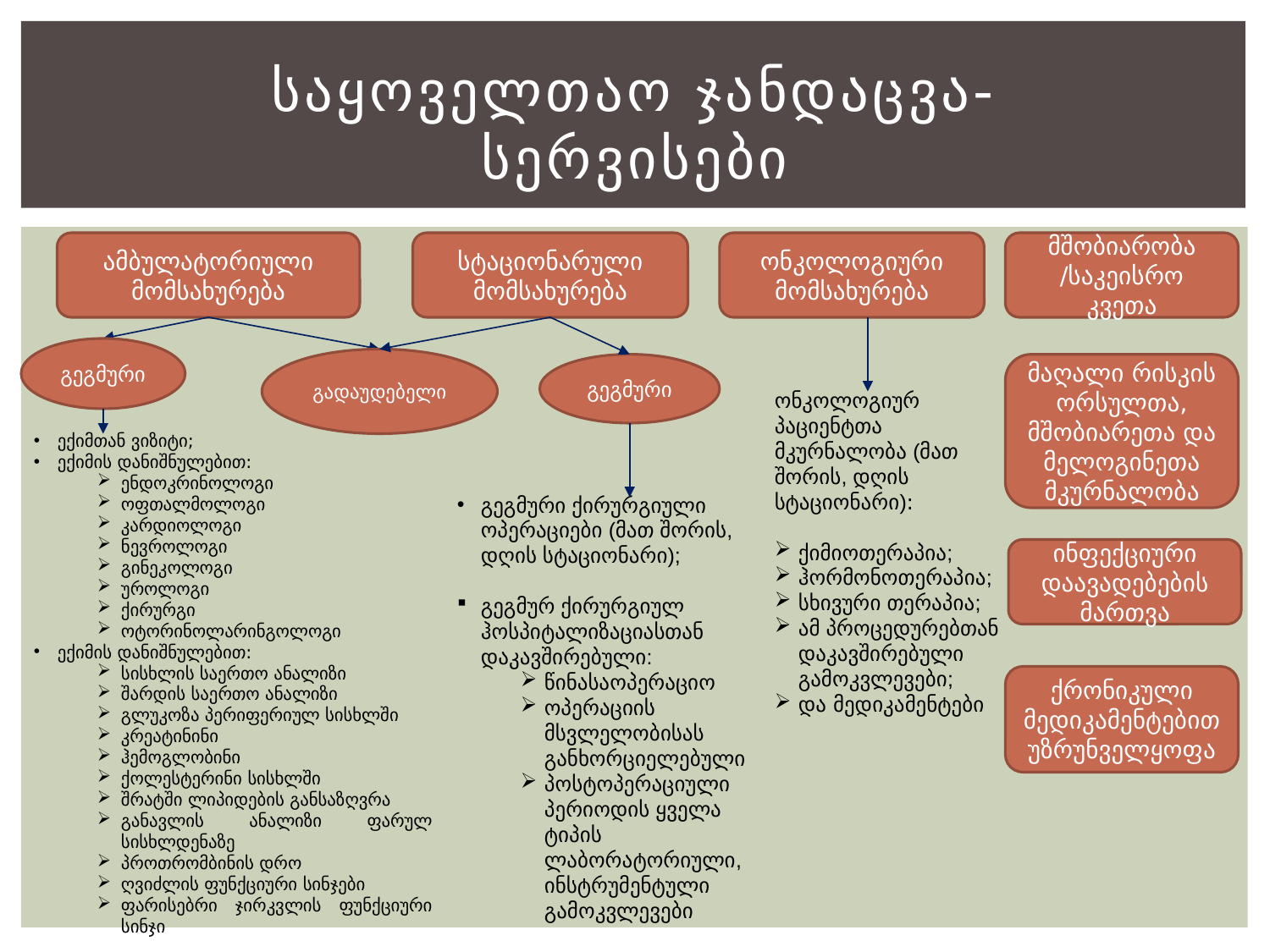

# საყოველთაო ჯანდაცვა- სერვისები
ამბულატორიული მომსახურება
სტაციონარული მომსახურება
ონკოლოგიური მომსახურება
მშობიარობა
/საკეისრო კვეთა
გეგმური
გადაუდებელი
გეგმური
მაღალი რისკის ორსულთა, მშობიარეთა და მელოგინეთა მკურნალობა
ონკოლოგიურ პაციენტთა მკურნალობა (მათ შორის, დღის სტაციონარი):

ქიმიოთერაპია;
ჰორმონოთერაპია;
სხივური თერაპია;
ამ პროცედურებთან დაკავშირებული გამოკვლევები;
და მედიკამენტები
ექიმთან ვიზიტი;
ექიმის დანიშნულებით:
ენდოკრინოლოგი
ოფთალმოლოგი
კარდიოლოგი
ნევროლოგი
გინეკოლოგი
უროლოგი
ქირურგი
ოტორინოლარინგოლოგი
ექიმის დანიშნულებით:
სისხლის საერთო ანალიზი
შარდის საერთო ანალიზი
გლუკოზა პერიფერიულ სისხლში
კრეატინინი
ჰემოგლობინი
ქოლესტერინი სისხლში
შრატში ლიპიდების განსაზღვრა
განავლის ანალიზი ფარულ სისხლდენაზე
პროთრომბინის დრო
ღვიძლის ფუნქციური სინჯები
ფარისებრი ჯირკვლის ფუნქციური სინჯი

გეგმური ქირურგიული ოპერაციები (მათ შორის, დღის სტაციონარი);

გეგმურ ქირურგიულ ჰოსპიტალიზაციასთან დაკავშირებული:
წინასაოპერაციო
ოპერაციის მსვლელობისას განხორციელებული
პოსტოპერაციული პერიოდის ყველა ტიპის ლაბორატორიული, ინსტრუმენტული გამოკვლევები
ინფექციური დაავადებების მართვა
ქრონიკული მედიკამენტებით უზრუნველყოფა